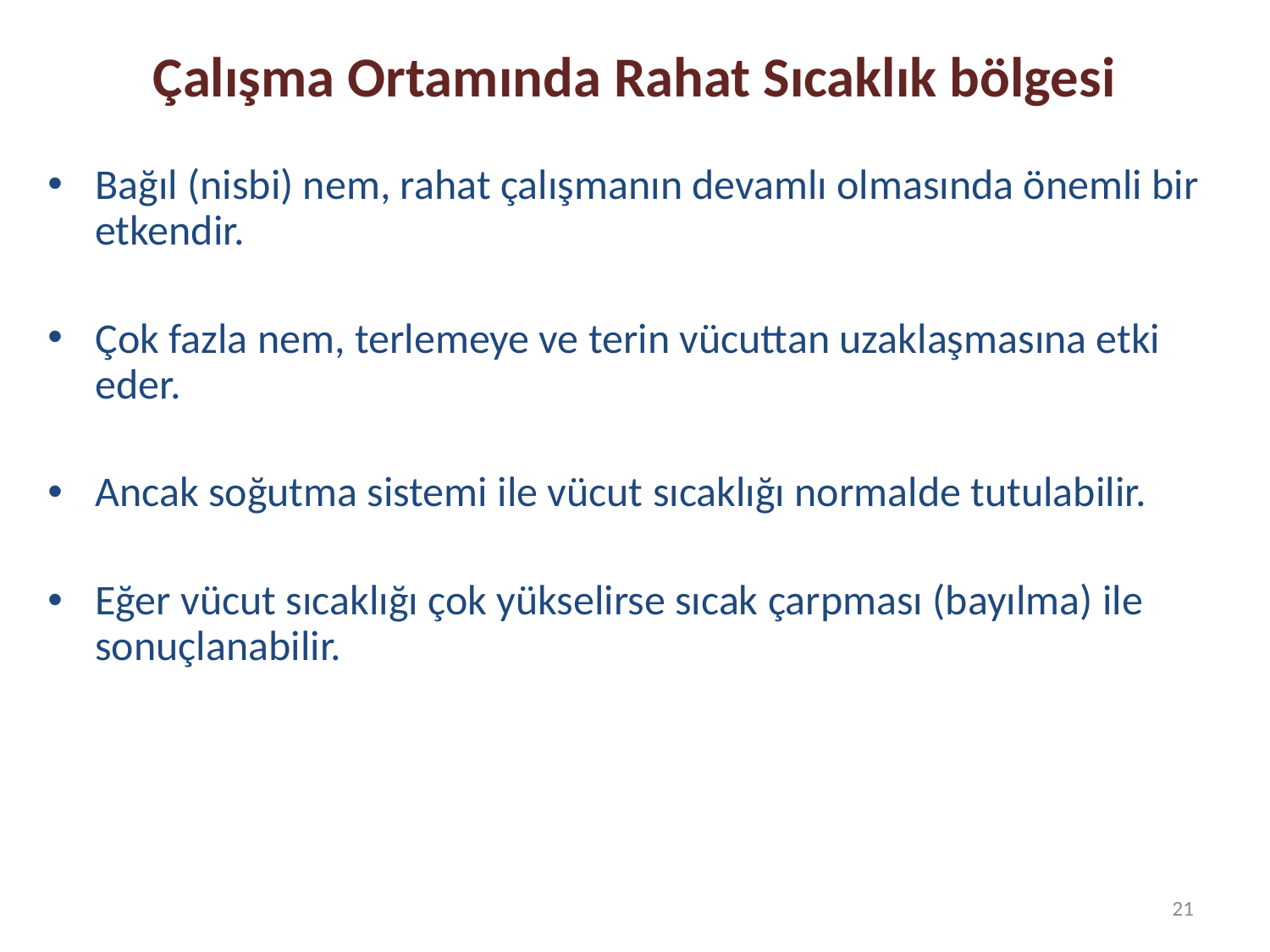

# Çalışma Ortamında Rahat Sıcaklık bölgesi
Bağıl (nisbi) nem, rahat çalışmanın devamlı olmasında önemli bir etkendir.

Çok fazla nem, terlemeye ve terin vücuttan uzaklaşmasına etki eder.

Ancak soğutma sistemi ile vücut sıcaklığı normalde tutulabilir.

Eğer vücut sıcaklığı çok yükselirse sıcak çarpması (bayılma) ile sonuçlanabilir.
21